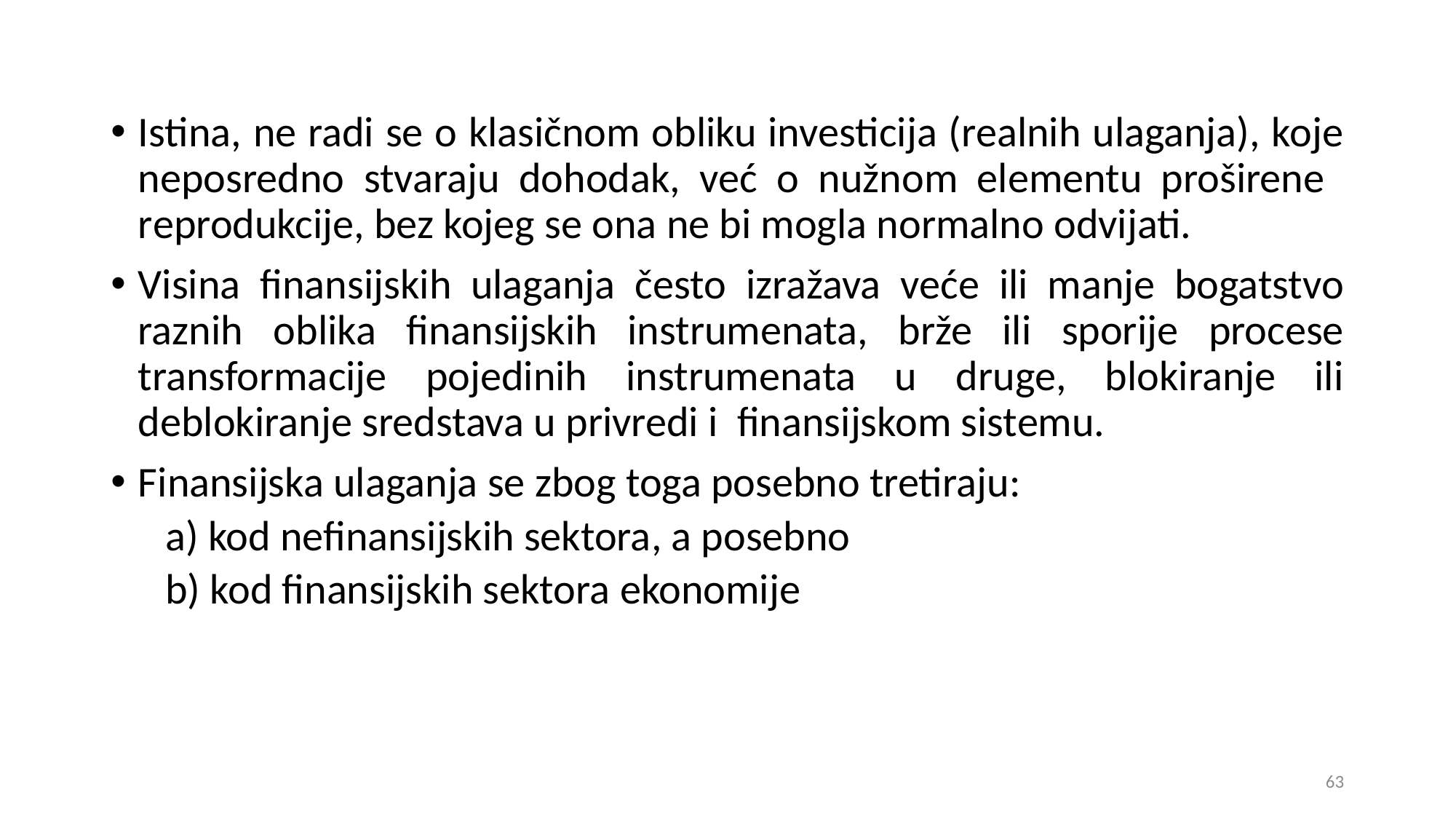

Istina, ne radi se o klasičnom obliku investicija (realnih ulaganja), koje neposredno stvaraju dohodak, već o nužnom elementu proširene  reprodukcije, bez kojeg se ona ne bi mogla normalno odvijati.
Visina finansijskih ulaganja često izražava veće ili manje bogatstvo raznih oblika finansijskih instrumenata, brže ili sporije procese transformacije pojedinih instrumenata u druge, blokiranje ili deblokiranje sredstava u privredi i  finansijskom sistemu.
Finansijska ulaganja se zbog toga posebno tretiraju:
a) kod nefinansijskih sektora, a posebno
b) kod finansijskih sektora ekonomije
63